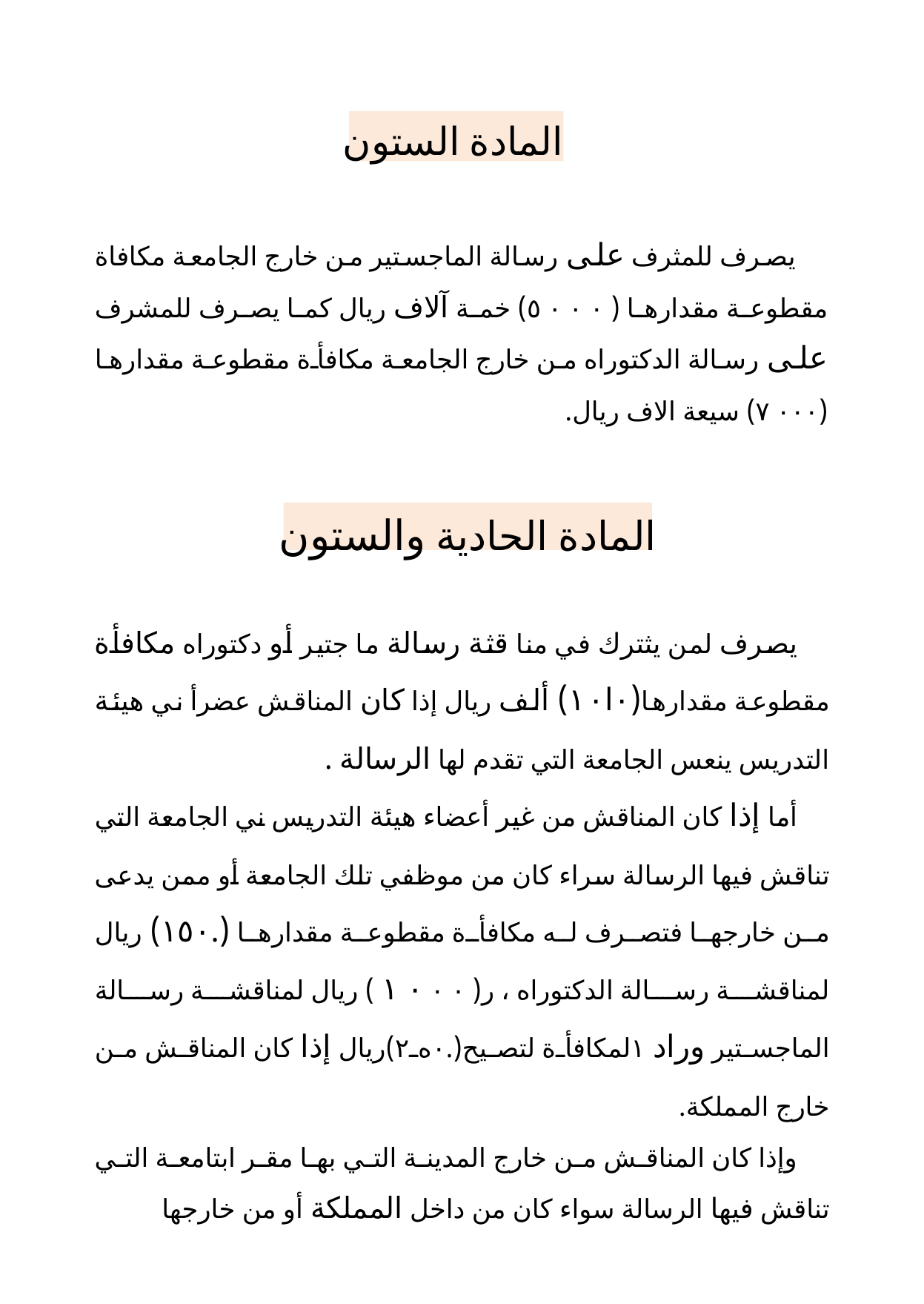

المادة الستون
يصرف للمثرف على رسالة الماجستير من خارج الجامعة مكافاة مقطوعة مقدارها ( ٠ ٠ ٠ ٥) خمة آلاف ريال كما يصرف للمشرف على رسالة الدكتوراه من خارج الجامعة مكافأة مقطوعة مقدارها (٠٠٠ ٧) سيعة الاف ريال.
المادة الحادية والستون
يصرف لمن يثترك في منا قثة رسالة ما جتير أو دكتوراه مكافأة مقطوعة مقدارها(٠ا١٠) ألف ريال إذا كان المناقش عضرأ ني هيئة التدريس ينعس الجامعة التي تقدم لها الرسالة .
أما إذا كان المناقش من غير أعضاء هيئة التدريس ني الجامعة التي تناقش فيها الرسالة سراء كان من موظفي تلك الجامعة أو ممن يدعى من خارجها فتصرف له مكافأة مقطوعة مقدارها (.١٥٠) ريال لمناقشة رسالة الدكتوراه ، ر( ٠ ٠ ٠ ١ ) ريال لمناقشة رسالة الماجستير وراد ١لمكافأة لتصيح(.٠ه٢)ريال إذا كان المناقش من خارج المملكة.
وإذا كان المناقش من خارج المدينة التي بها مقر ابتامعة التي تناقش فيها الرسالة سواء كان من داخل المملكة أو من خارجها